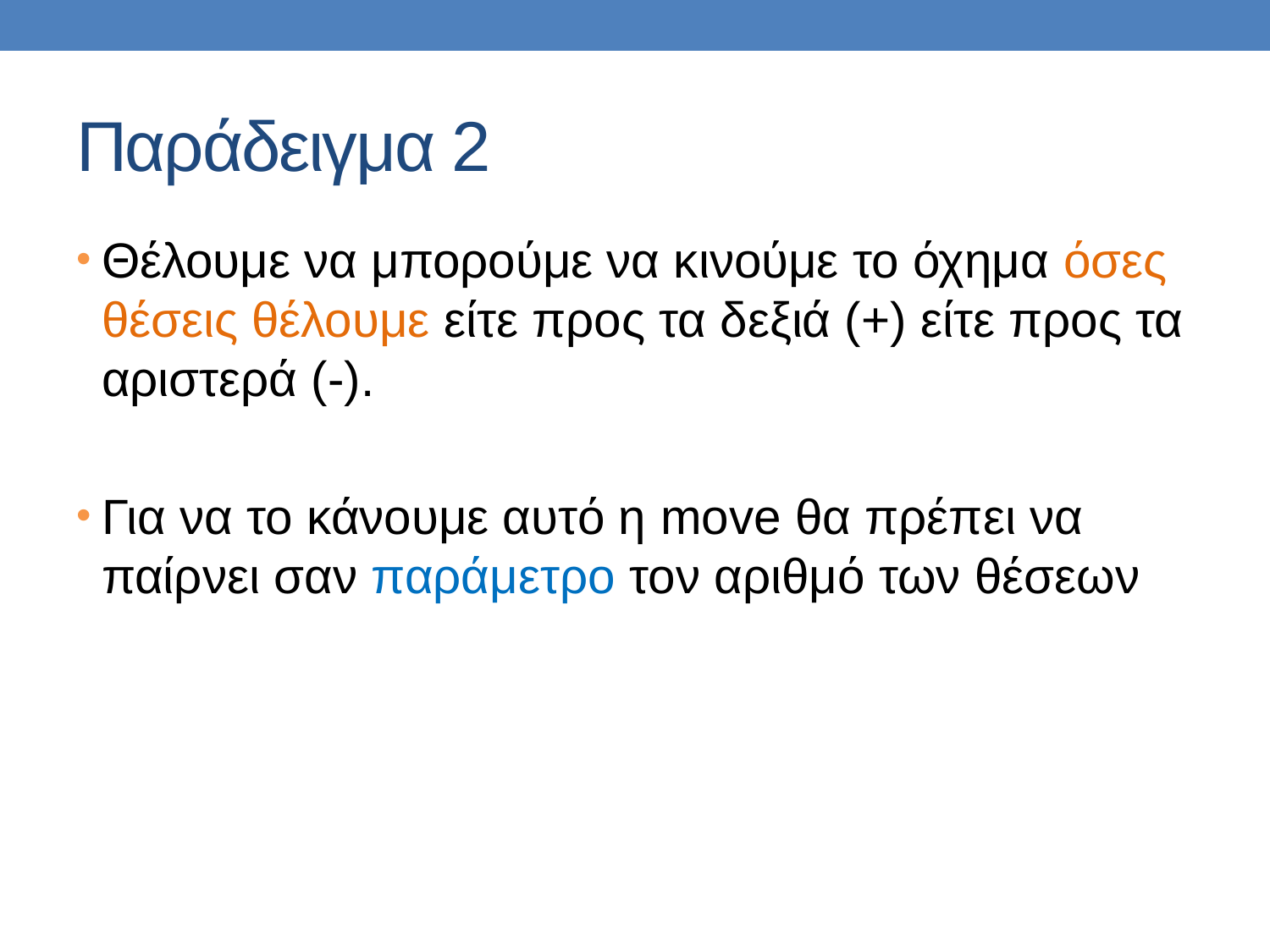

# Παράδειγμα 2
Θέλουμε να μπορούμε να κινούμε το όχημα όσες θέσεις θέλουμε είτε προς τα δεξιά (+) είτε προς τα αριστερά (-).

Για να το κάνουμε αυτό η move θα πρέπει να παίρνει σαν παράμετρο τον αριθμό των θέσεων